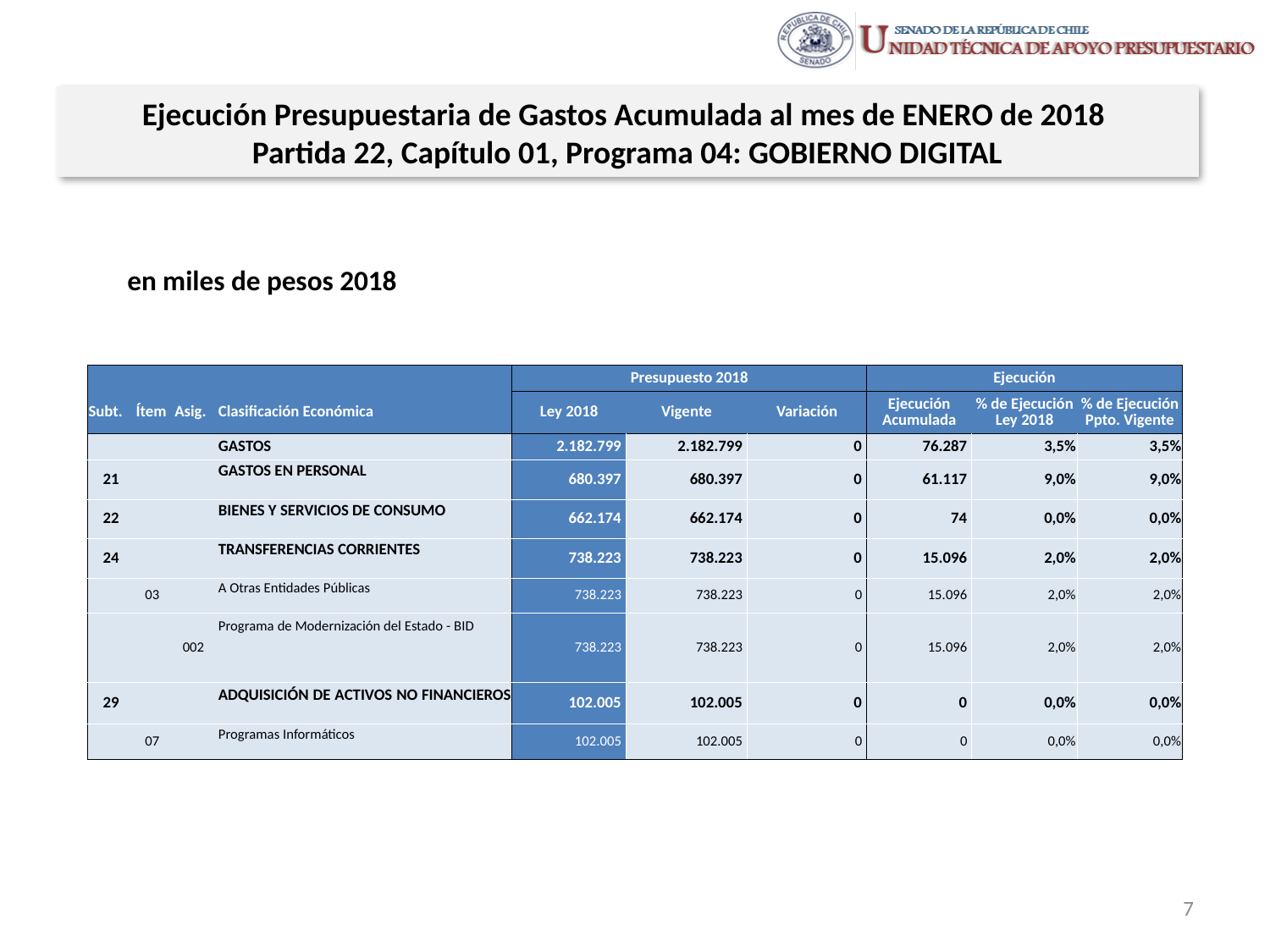

Ejecución Presupuestaria de Gastos Acumulada al mes de ENERO de 2018
Partida 22, Capítulo 01, Programa 04: GOBIERNO DIGITAL
en miles de pesos 2018
|  |  |  |  | Presupuesto 2018 |  |  | Ejecución |  |  |
| --- | --- | --- | --- | --- | --- | --- | --- | --- | --- |
| Subt. | Ítem | Asig. | Clasificación Económica | Ley 2018 | Vigente | Variación | Ejecución Acumulada | % de Ejecución Ley 2018 | % de Ejecución Ppto. Vigente |
|  |  |  | GASTOS | 2.182.799 | 2.182.799 | 0 | 76.287 | 3,5% | 3,5% |
| 21 |  |  | GASTOS EN PERSONAL | 680.397 | 680.397 | 0 | 61.117 | 9,0% | 9,0% |
| 22 |  |  | BIENES Y SERVICIOS DE CONSUMO | 662.174 | 662.174 | 0 | 74 | 0,0% | 0,0% |
| 24 |  |  | TRANSFERENCIAS CORRIENTES | 738.223 | 738.223 | 0 | 15.096 | 2,0% | 2,0% |
|  | 03 |  | A Otras Entidades Públicas | 738.223 | 738.223 | 0 | 15.096 | 2,0% | 2,0% |
|  |  | 002 | Programa de Modernización del Estado - BID | 738.223 | 738.223 | 0 | 15.096 | 2,0% | 2,0% |
| 29 |  |  | ADQUISICIÓN DE ACTIVOS NO FINANCIEROS | 102.005 | 102.005 | 0 | 0 | 0,0% | 0,0% |
|  | 07 |  | Programas Informáticos | 102.005 | 102.005 | 0 | 0 | 0,0% | 0,0% |
Fuente: Elaboración propia en base  a Informes de ejecución presupuestaria mensual de DIPRES
7